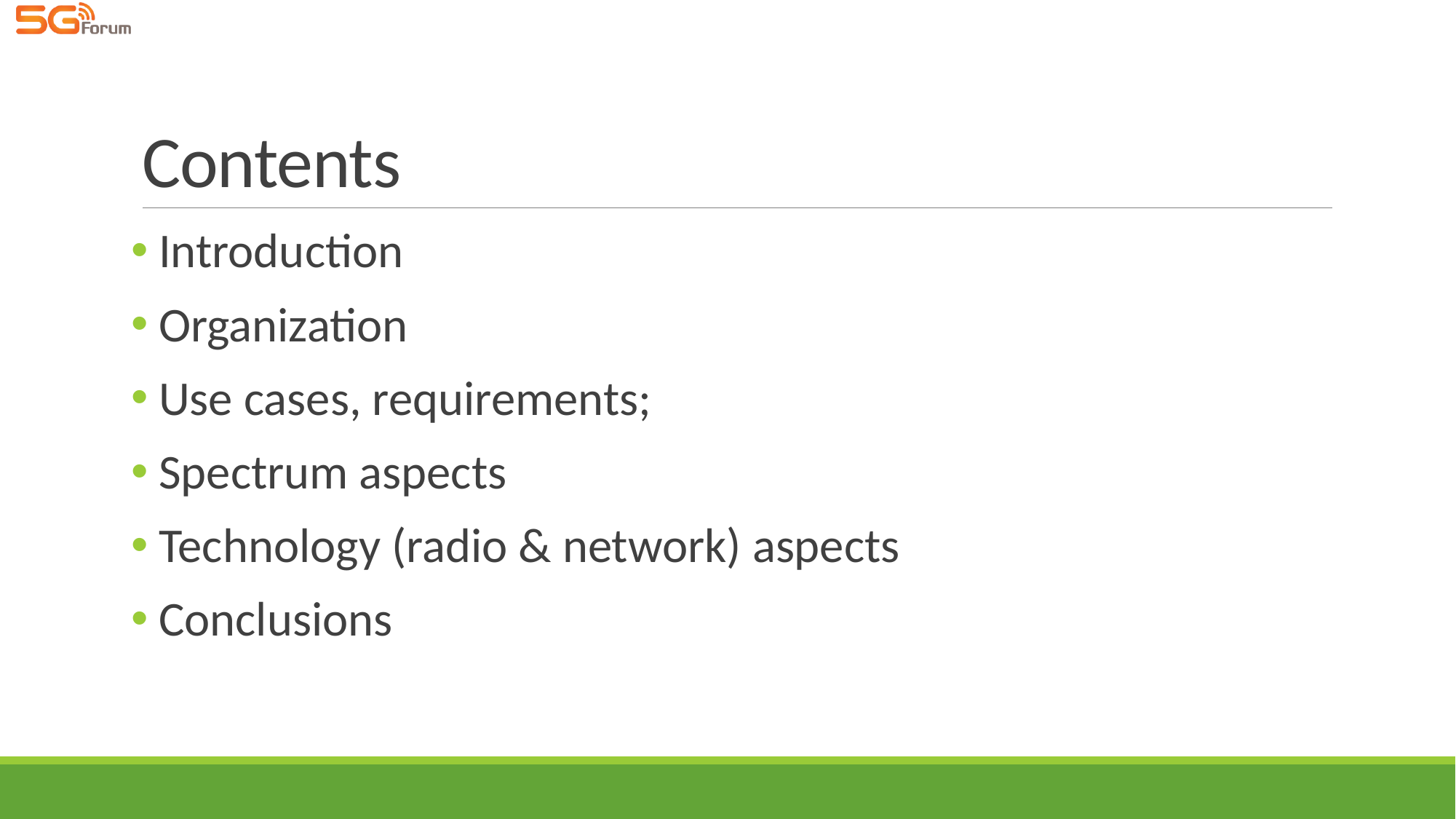

# Contents
 Introduction
 Organization
 Use cases, requirements;
 Spectrum aspects
 Technology (radio & network) aspects
 Conclusions